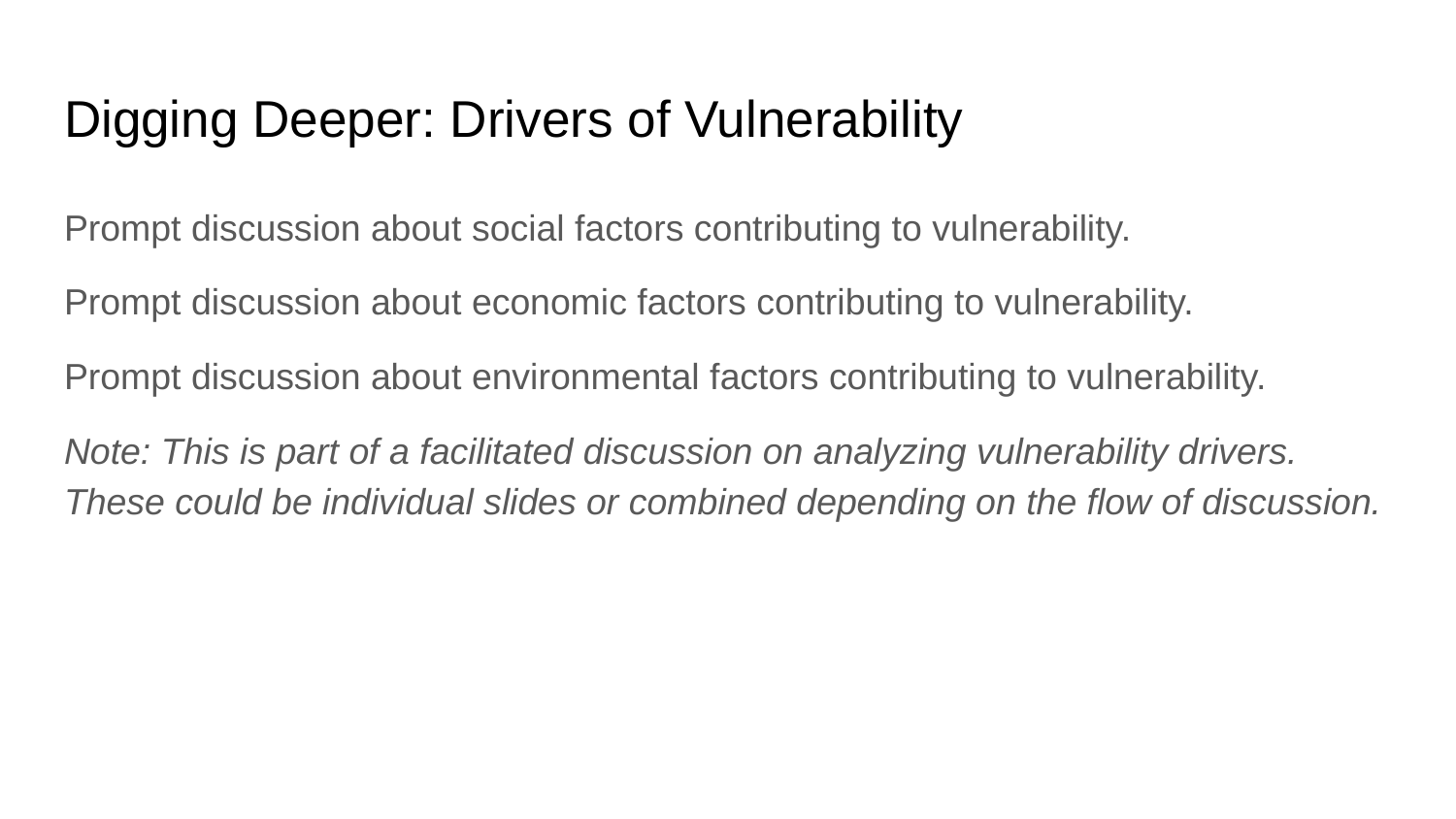

# Digging Deeper: Drivers of Vulnerability
Prompt discussion about social factors contributing to vulnerability.
Prompt discussion about economic factors contributing to vulnerability.
Prompt discussion about environmental factors contributing to vulnerability.
Note: This is part of a facilitated discussion on analyzing vulnerability drivers. These could be individual slides or combined depending on the flow of discussion.